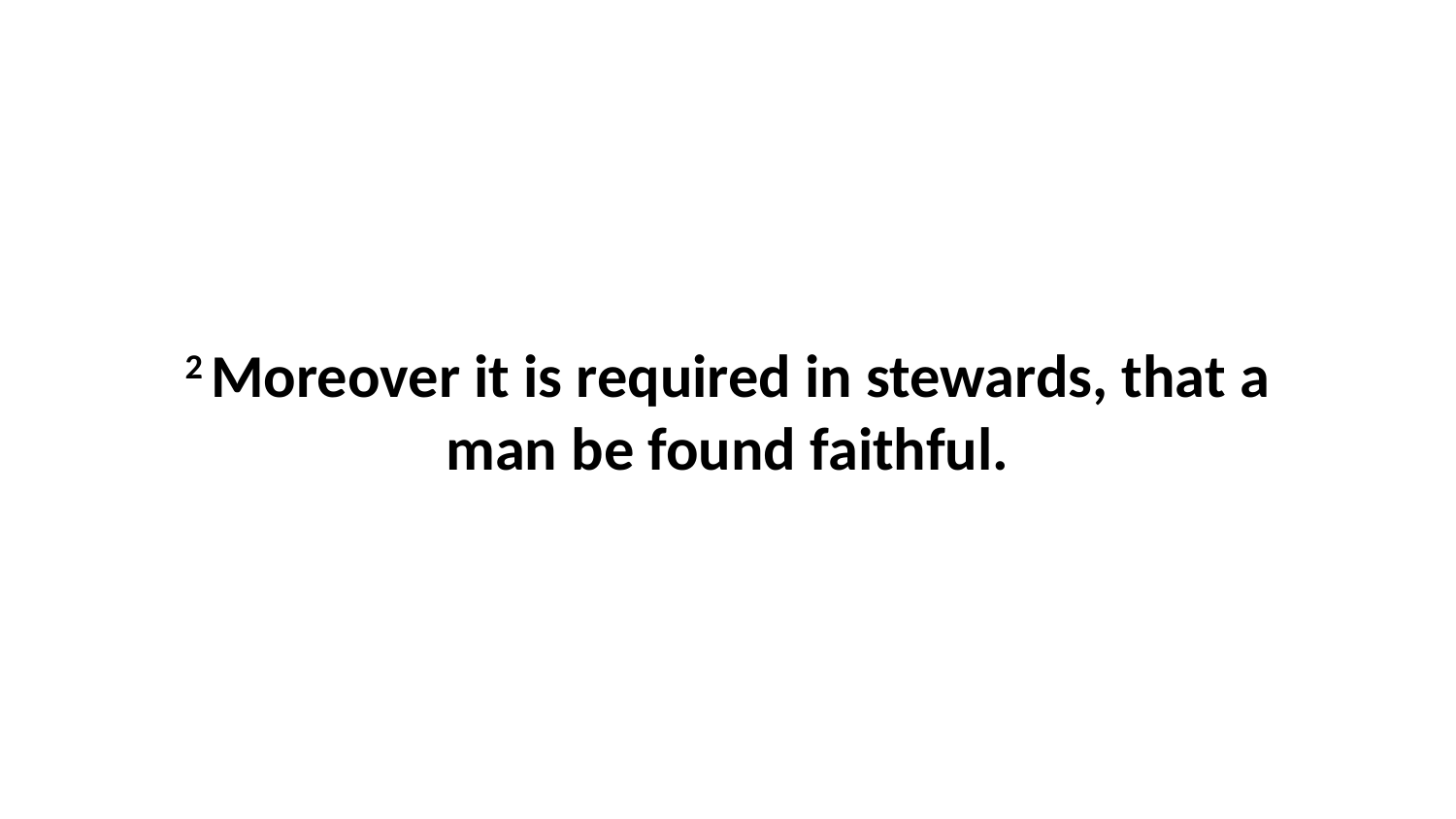

2 Moreover it is required in stewards, that a man be found faithful.